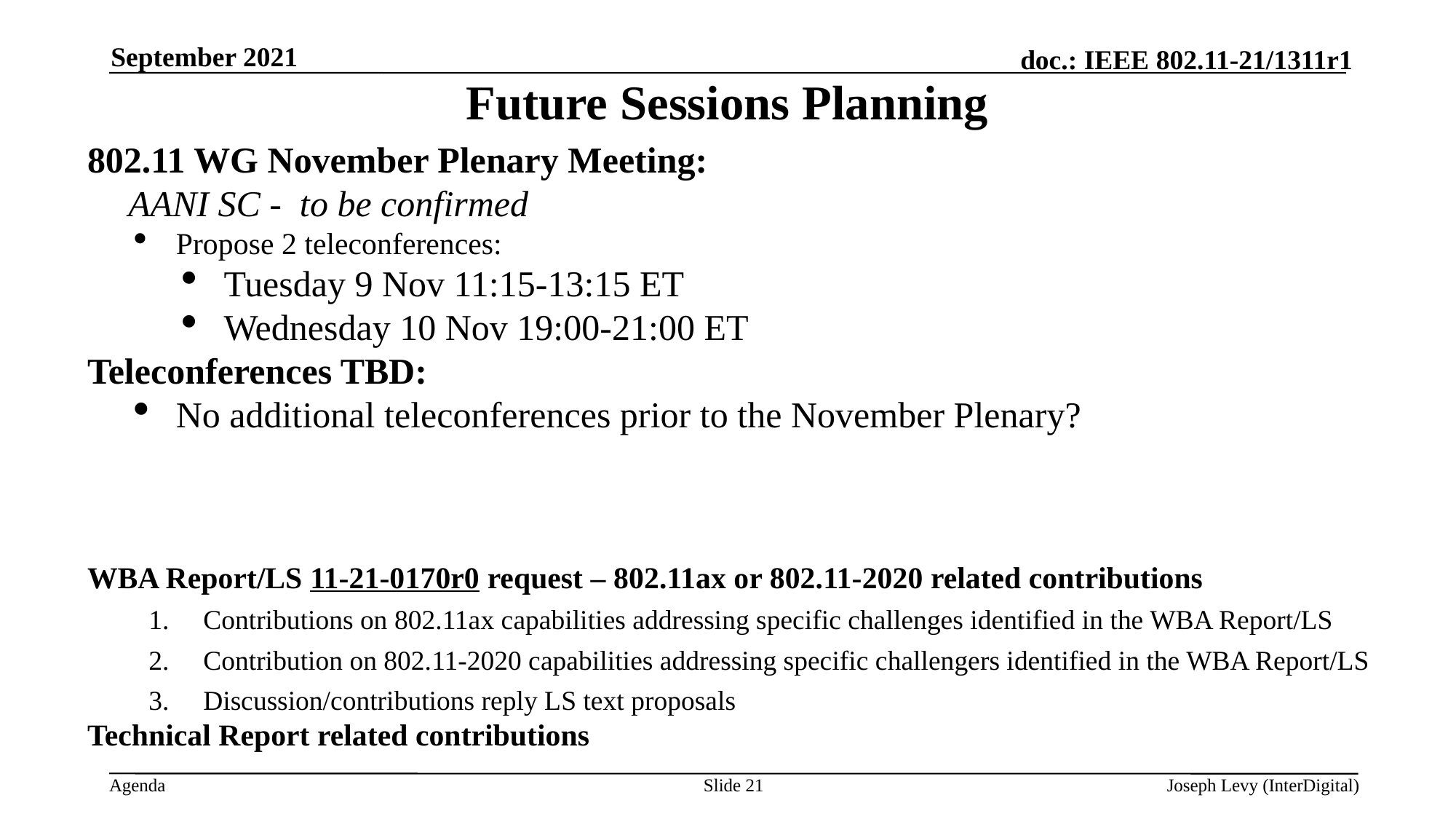

September 2021
# Future Sessions Planning
802.11 WG November Plenary Meeting:
AANI SC -  to be confirmed
Propose 2 teleconferences:
Tuesday 9 Nov 11:15-13:15 ET
Wednesday 10 Nov 19:00-21:00 ET
Teleconferences TBD:
No additional teleconferences prior to the November Plenary?

WBA Report/LS 11-21-0170r0 request – 802.11ax or 802.11-2020 related contributions
Contributions on 802.11ax capabilities addressing specific challenges identified in the WBA Report/LS
Contribution on 802.11-2020 capabilities addressing specific challengers identified in the WBA Report/LS
Discussion/contributions reply LS text proposals
Technical Report related contributions
Slide 21
Joseph Levy (InterDigital)